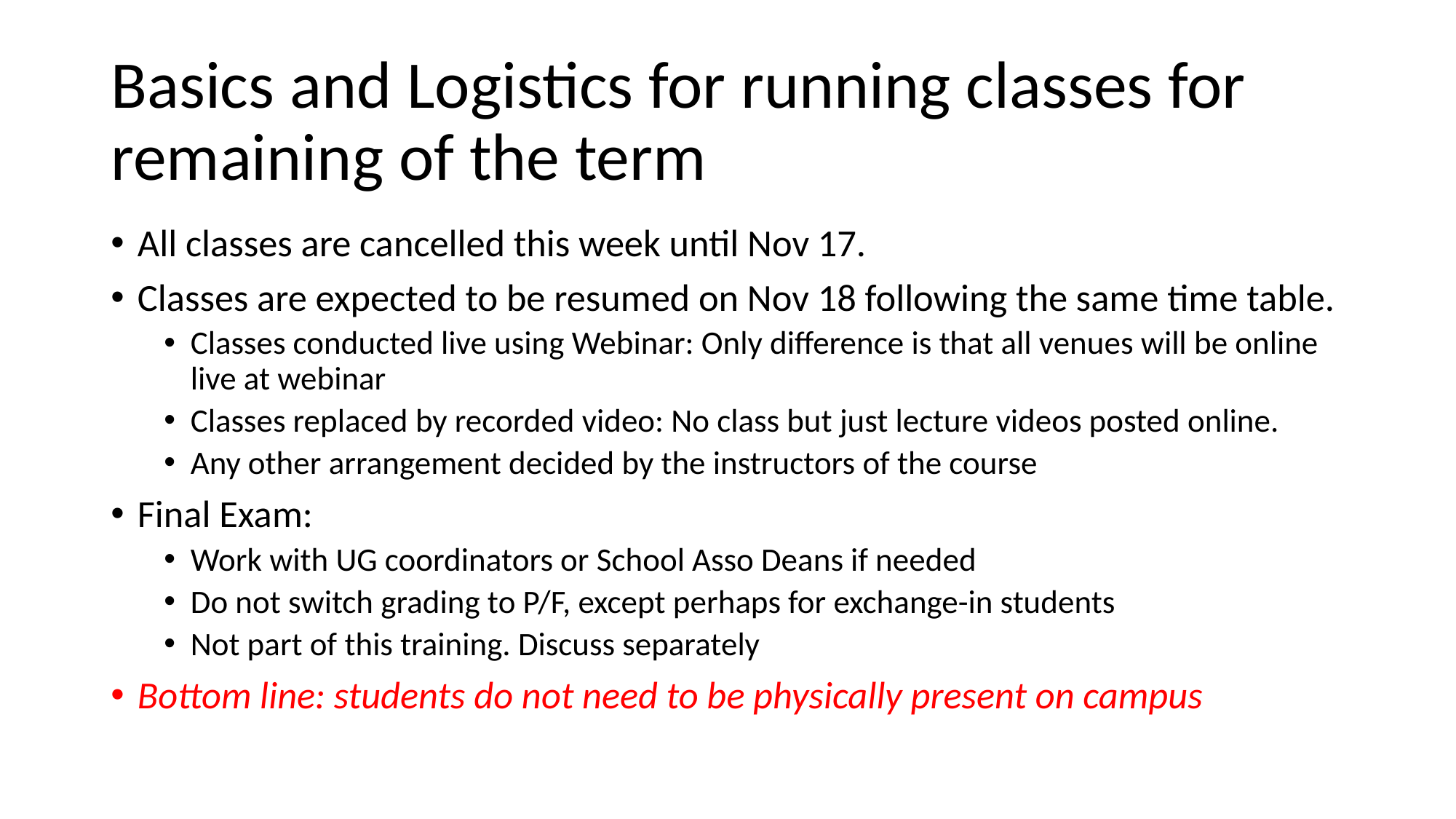

# Basics and Logistics for running classes for remaining of the term
All classes are cancelled this week until Nov 17.
Classes are expected to be resumed on Nov 18 following the same time table.
Classes conducted live using Webinar: Only difference is that all venues will be online live at webinar
Classes replaced by recorded video: No class but just lecture videos posted online.
Any other arrangement decided by the instructors of the course
Final Exam:
Work with UG coordinators or School Asso Deans if needed
Do not switch grading to P/F, except perhaps for exchange-in students
Not part of this training. Discuss separately
Bottom line: students do not need to be physically present on campus